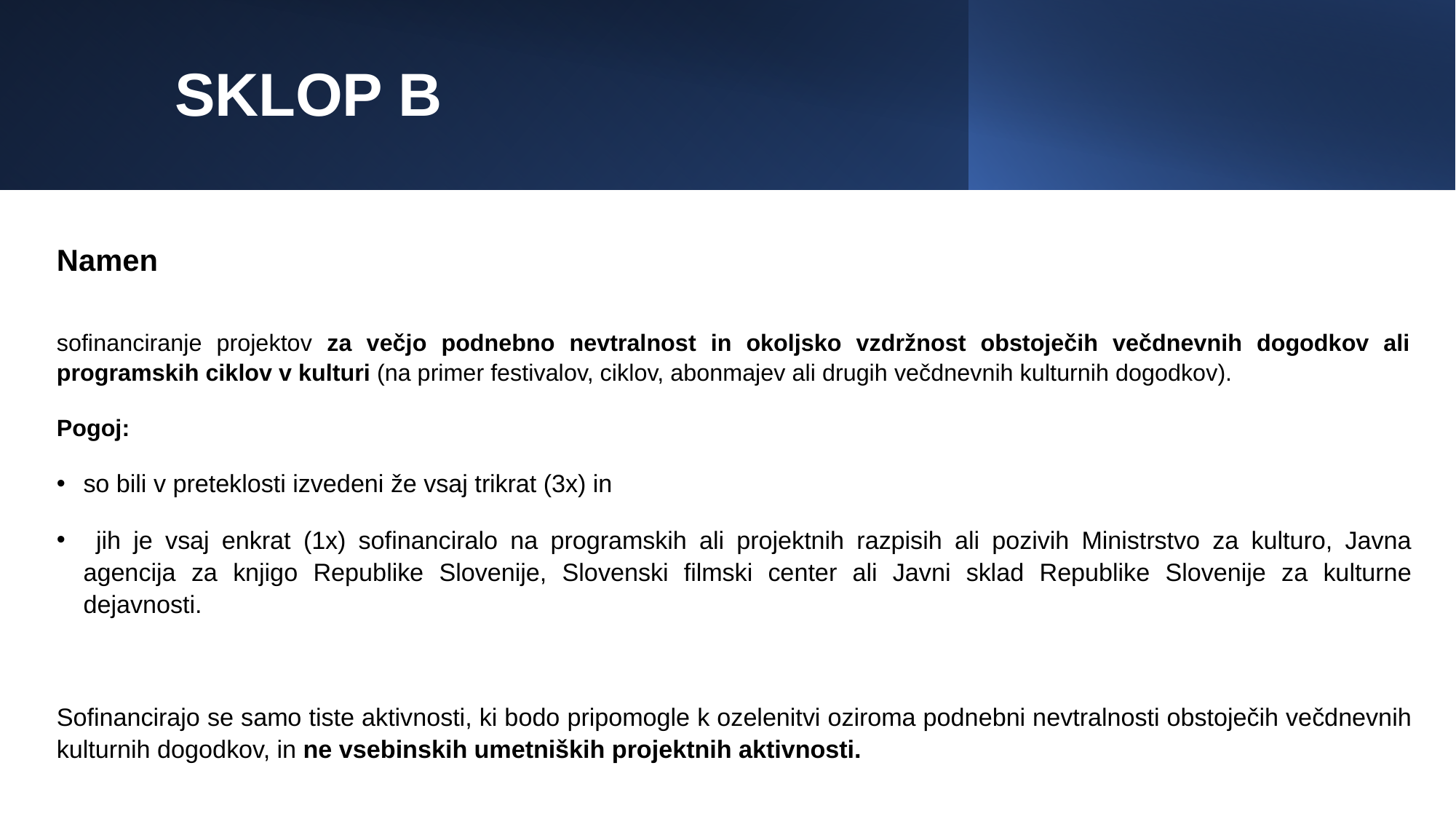

# SKLOP B

Namen

sofinanciranje projektov za večjo podnebno nevtralnost in okoljsko vzdržnost obstoječih večdnevnih dogodkov ali programskih ciklov v kulturi (na primer festivalov, ciklov, abonmajev ali drugih večdnevnih kulturnih dogodkov).
Pogoj:
so bili v preteklosti izvedeni že vsaj trikrat (3x) in
 jih je vsaj enkrat (1x) sofinanciralo na programskih ali projektnih razpisih ali pozivih Ministrstvo za kulturo, Javna agencija za knjigo Republike Slovenije, Slovenski filmski center ali Javni sklad Republike Slovenije za kulturne dejavnosti.

Sofinancirajo se samo tiste aktivnosti, ki bodo pripomogle k ozelenitvi oziroma podnebni nevtralnosti obstoječih večdnevnih kulturnih dogodkov, in ne vsebinskih umetniških projektnih aktivnosti.